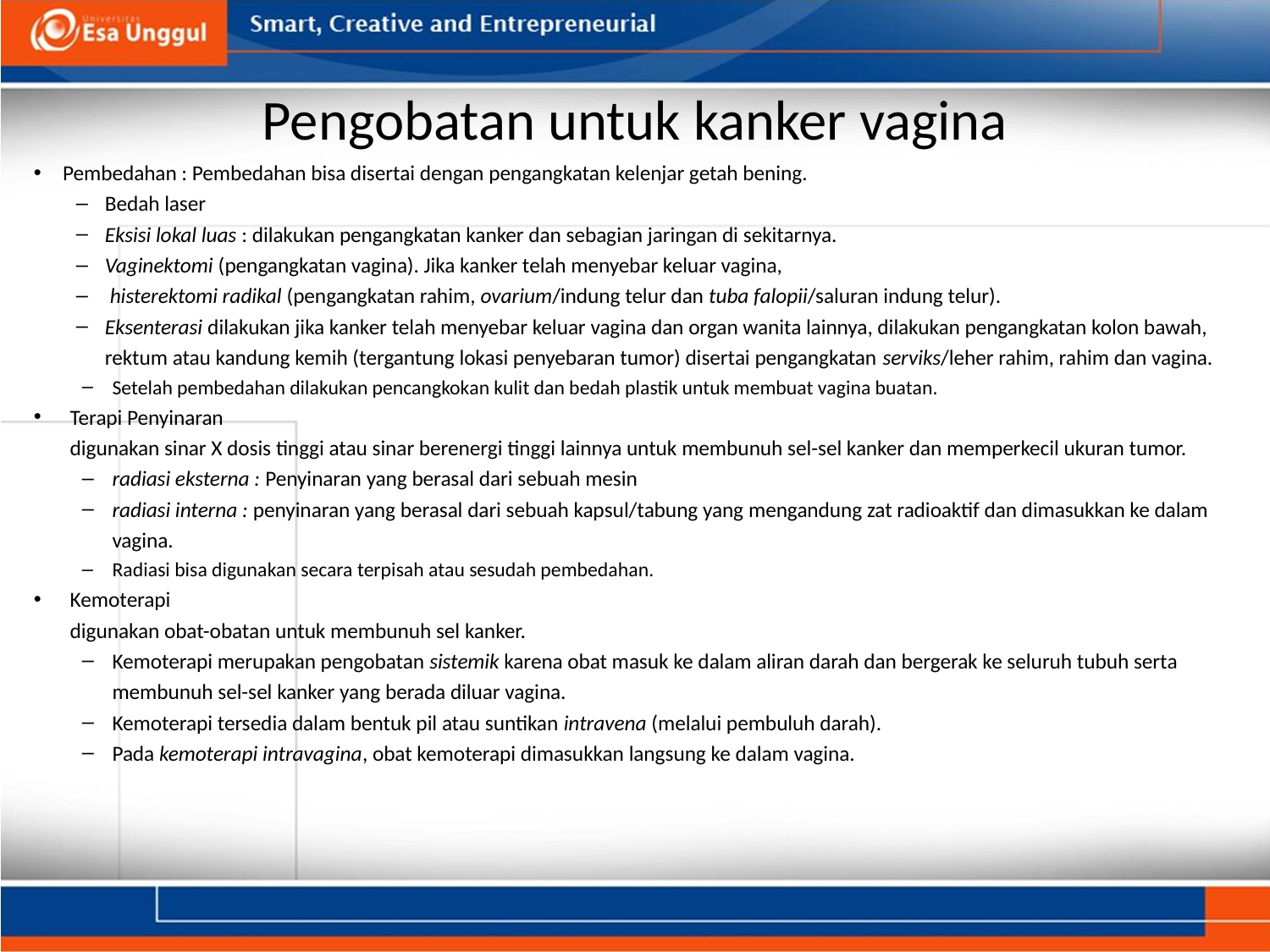

# Pengobatan untuk kanker vagina
Pembedahan : Pembedahan bisa disertai dengan pengangkatan kelenjar getah bening.
Bedah laser
Eksisi lokal luas : dilakukan pengangkatan kanker dan sebagian jaringan di sekitarnya.
Vaginektomi (pengangkatan vagina). Jika kanker telah menyebar keluar vagina,
 histerektomi radikal (pengangkatan rahim, ovarium/indung telur dan tuba falopii/saluran indung telur).
Eksenterasi dilakukan jika kanker telah menyebar keluar vagina dan organ wanita lainnya, dilakukan pengangkatan kolon bawah, rektum atau kandung kemih (tergantung lokasi penyebaran tumor) disertai pengangkatan serviks/leher rahim, rahim dan vagina.
Setelah pembedahan dilakukan pencangkokan kulit dan bedah plastik untuk membuat vagina buatan.
Terapi Penyinaran
digunakan sinar X dosis tinggi atau sinar berenergi tinggi lainnya untuk membunuh sel-sel kanker dan memperkecil ukuran tumor.
radiasi eksterna : Penyinaran yang berasal dari sebuah mesin
radiasi interna : penyinaran yang berasal dari sebuah kapsul/tabung yang mengandung zat radioaktif dan dimasukkan ke dalam vagina.
Radiasi bisa digunakan secara terpisah atau sesudah pembedahan.
Kemoterapi
digunakan obat-obatan untuk membunuh sel kanker.
Kemoterapi merupakan pengobatan sistemik karena obat masuk ke dalam aliran darah dan bergerak ke seluruh tubuh serta membunuh sel-sel kanker yang berada diluar vagina.
Kemoterapi tersedia dalam bentuk pil atau suntikan intravena (melalui pembuluh darah).
Pada kemoterapi intravagina, obat kemoterapi dimasukkan langsung ke dalam vagina.